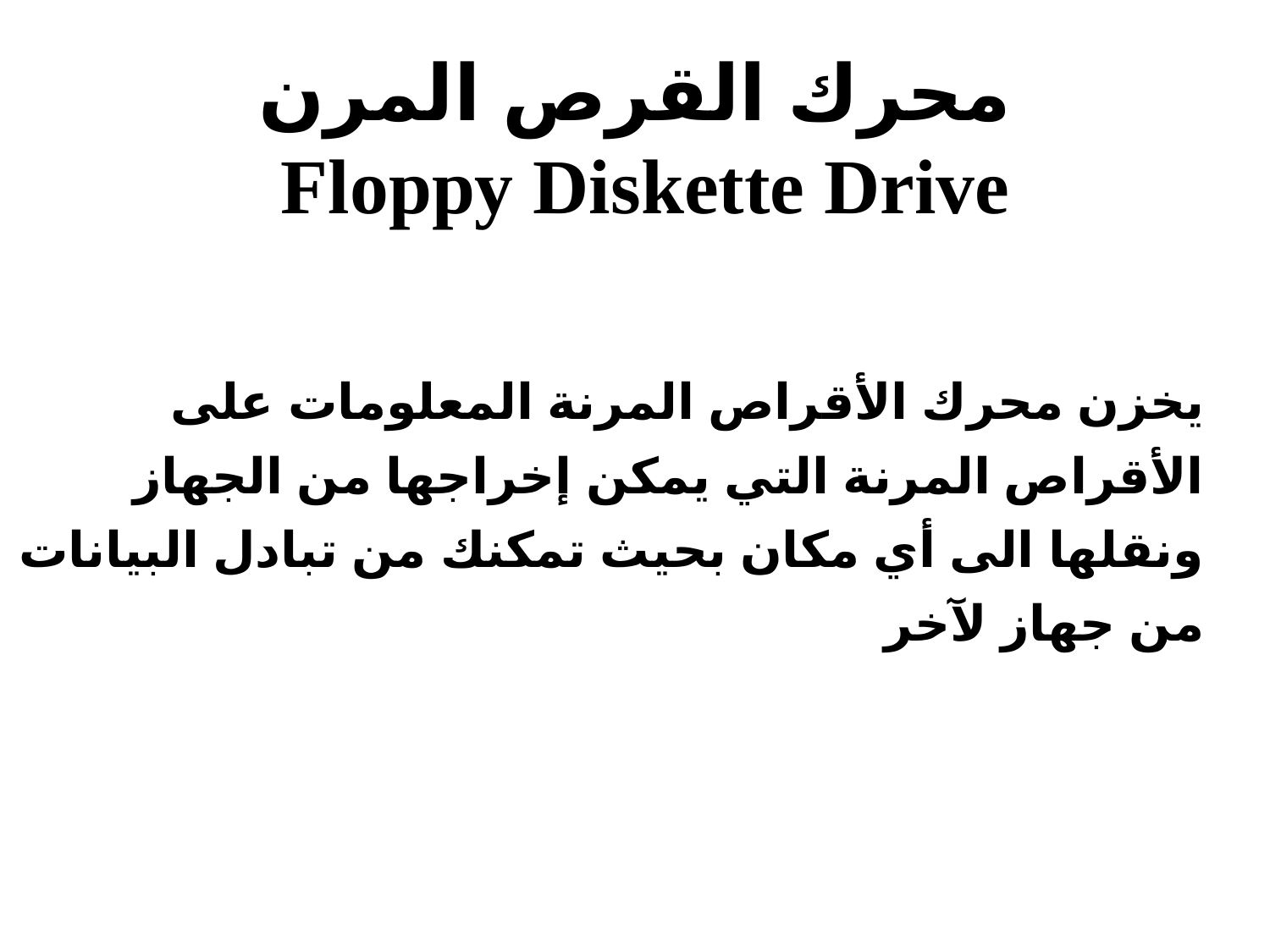

# محرك القرص المرن Floppy Diskette Drive

يخزن محرك الأقراص المرنة المعلومات على الأقراص المرنة التي يمكن إخراجها من الجهاز ونقلها الى أي مكان بحيث تمكنك من تبادل البيانات من جهاز لآخر